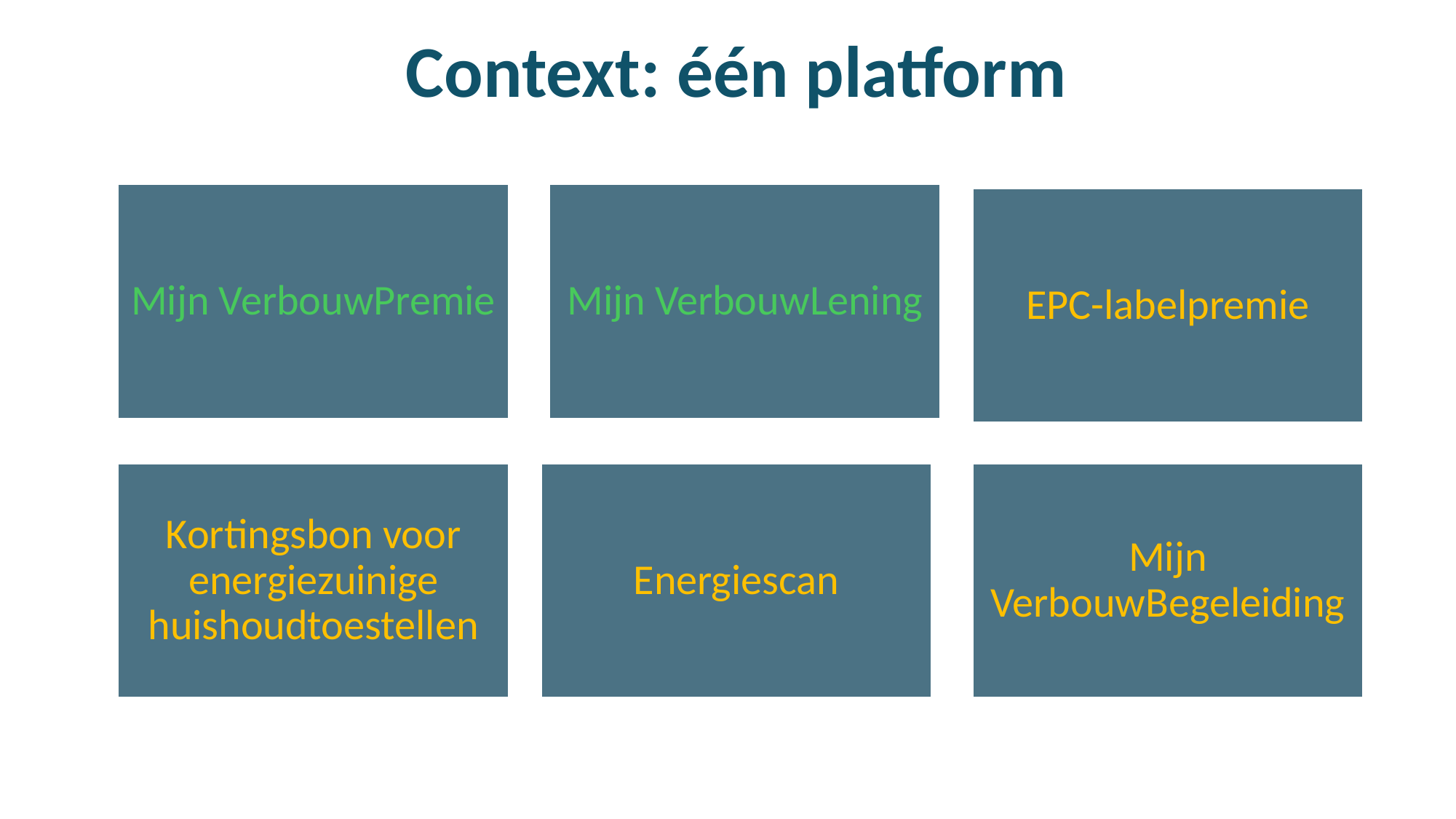

# Context: één platform
Mijn VerbouwPremie
Mijn VerbouwLening
EPC-labelpremie
Kortingsbon voor energiezuinige huishoudtoestellen
Energiescan
Mijn VerbouwBegeleiding